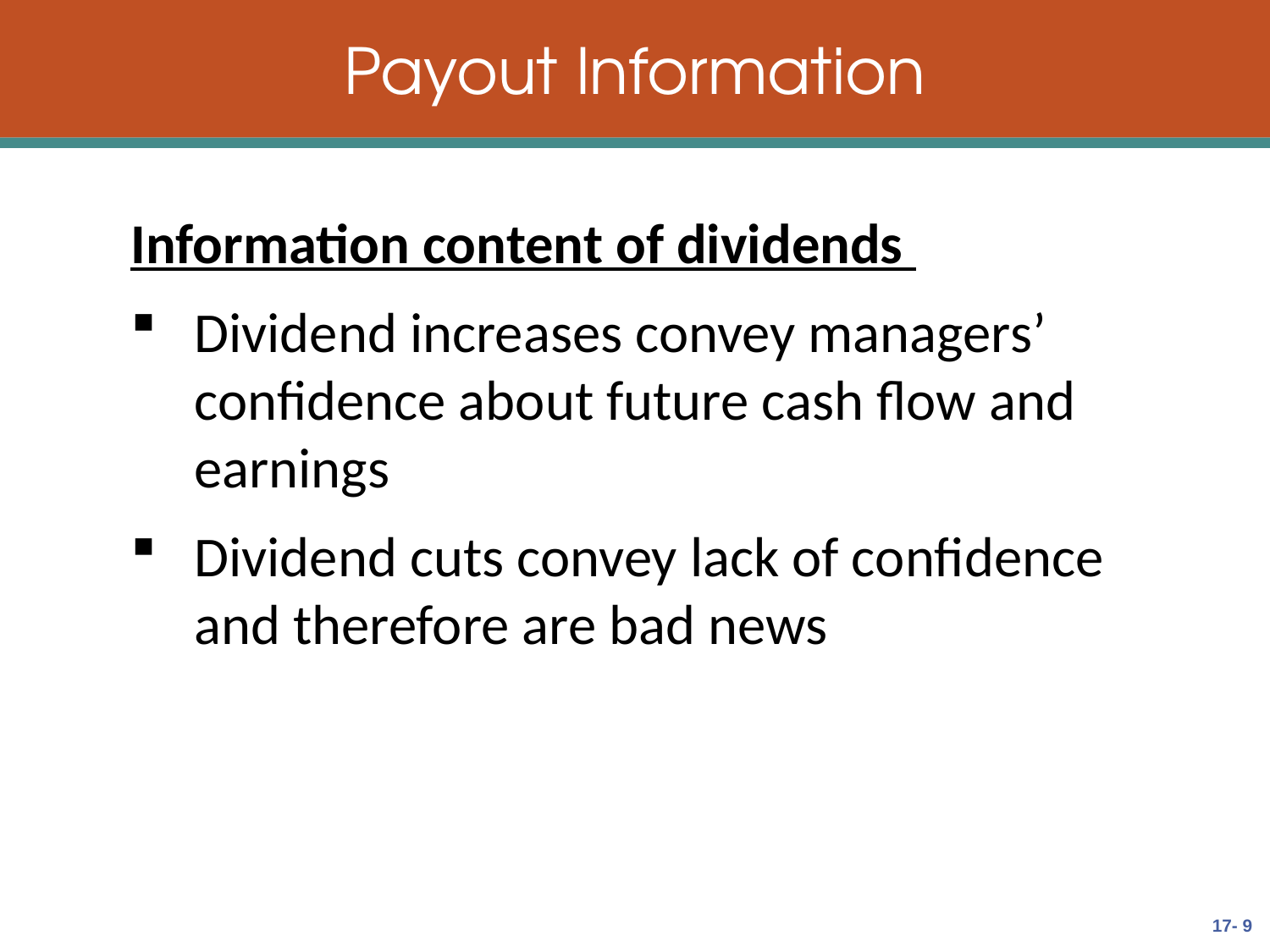

# Payout Information
Information content of dividends
Dividend increases convey managers’ confidence about future cash flow and earnings
Dividend cuts convey lack of confidence and therefore are bad news